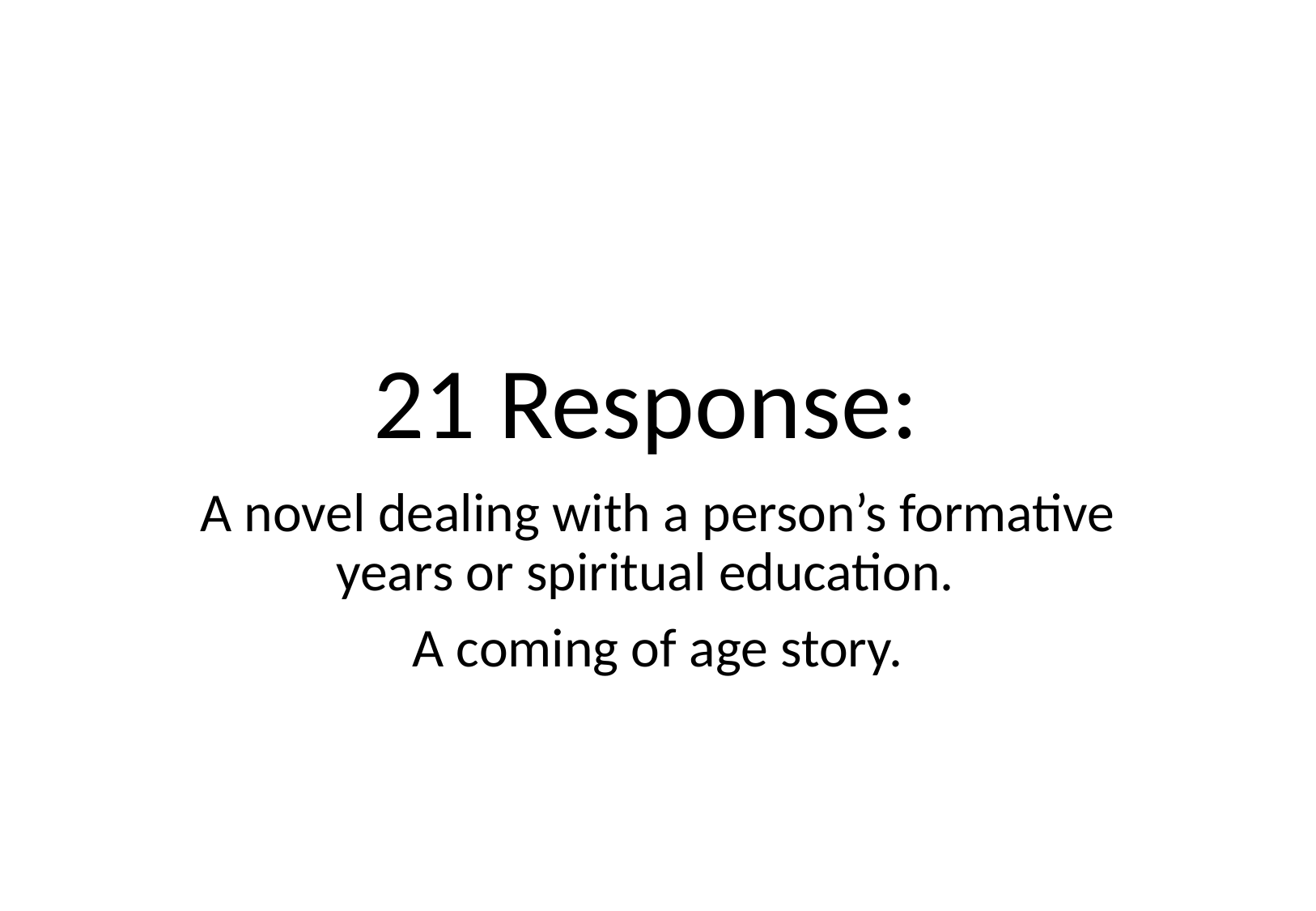

# 21 Response:
A novel dealing with a person’s formative years or spiritual education.
A coming of age story.